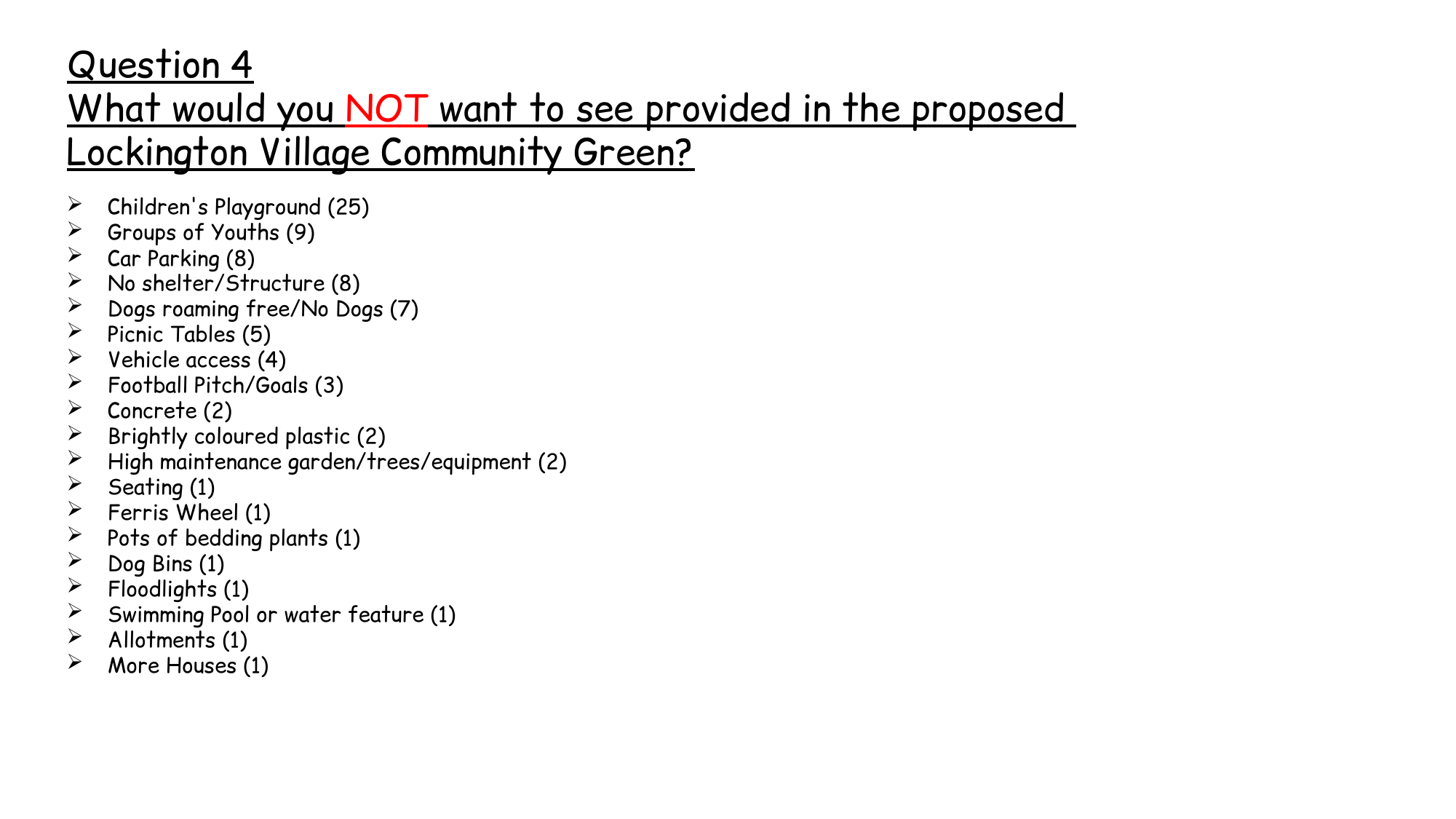

Question 4
What would you NOT want to see provided in the proposed
Lockington Village Community Green?

Children's Playground (25)
Groups of Youths (9)
Car Parking (8)
No shelter/Structure (8)
Dogs roaming free/No Dogs (7)
Picnic Tables (5)
Vehicle access (4)
Football Pitch/Goals (3)
Concrete (2)
Brightly coloured plastic (2)
High maintenance garden/trees/equipment (2)
Seating (1)
Ferris Wheel (1)
Pots of bedding plants (1)
Dog Bins (1)
Floodlights (1)
Swimming Pool or water feature (1)
Allotments (1)
More Houses (1)